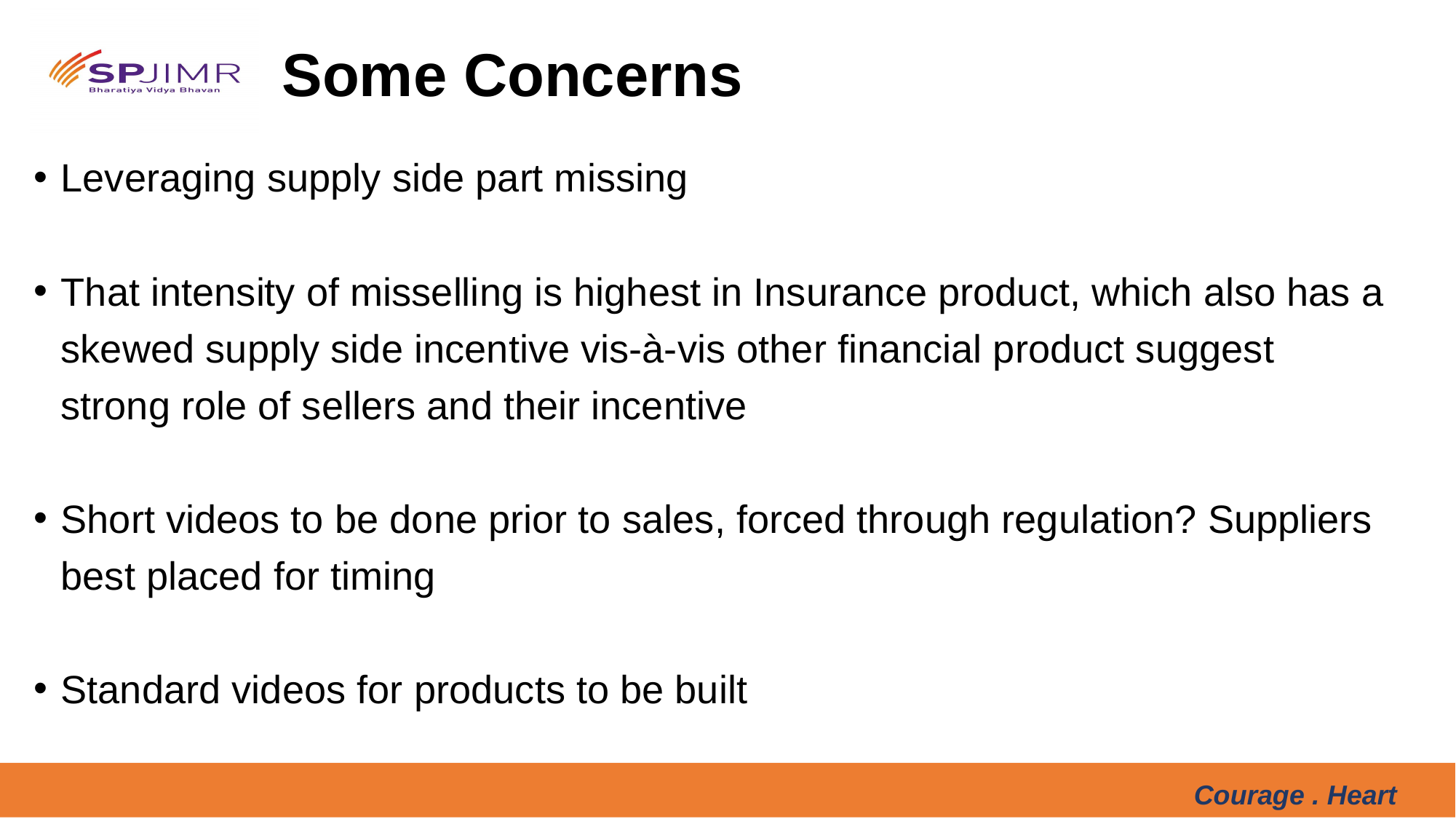

# Some Concerns
Leveraging supply side part missing

That intensity of misselling is highest in Insurance product, which also has a skewed supply side incentive vis-à-vis other financial product suggest strong role of sellers and their incentive

Short videos to be done prior to sales, forced through regulation? Suppliers best placed for timing

Standard videos for products to be built